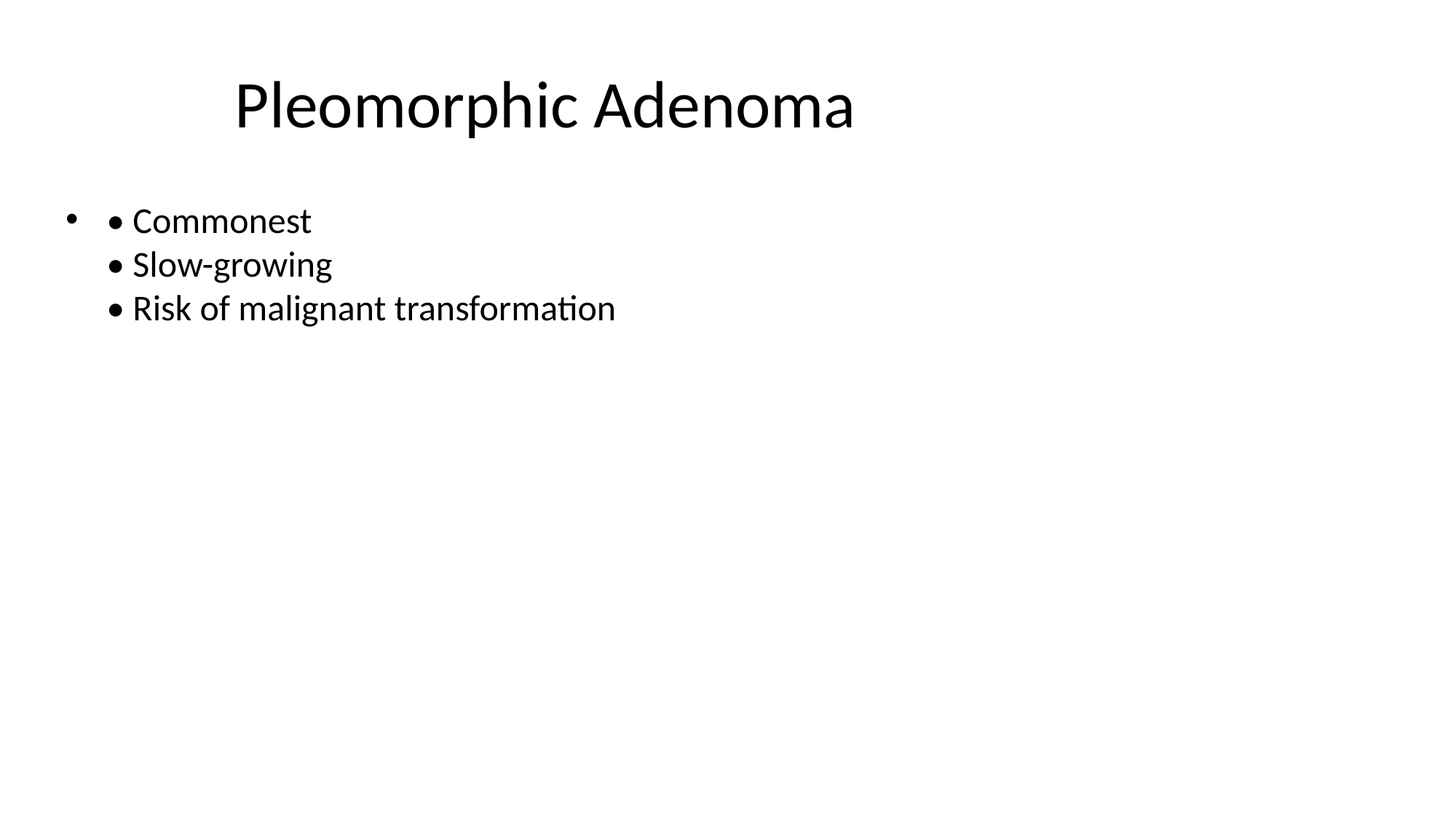

# Pleomorphic Adenoma
• Commonest
• Slow-growing
• Risk of malignant transformation